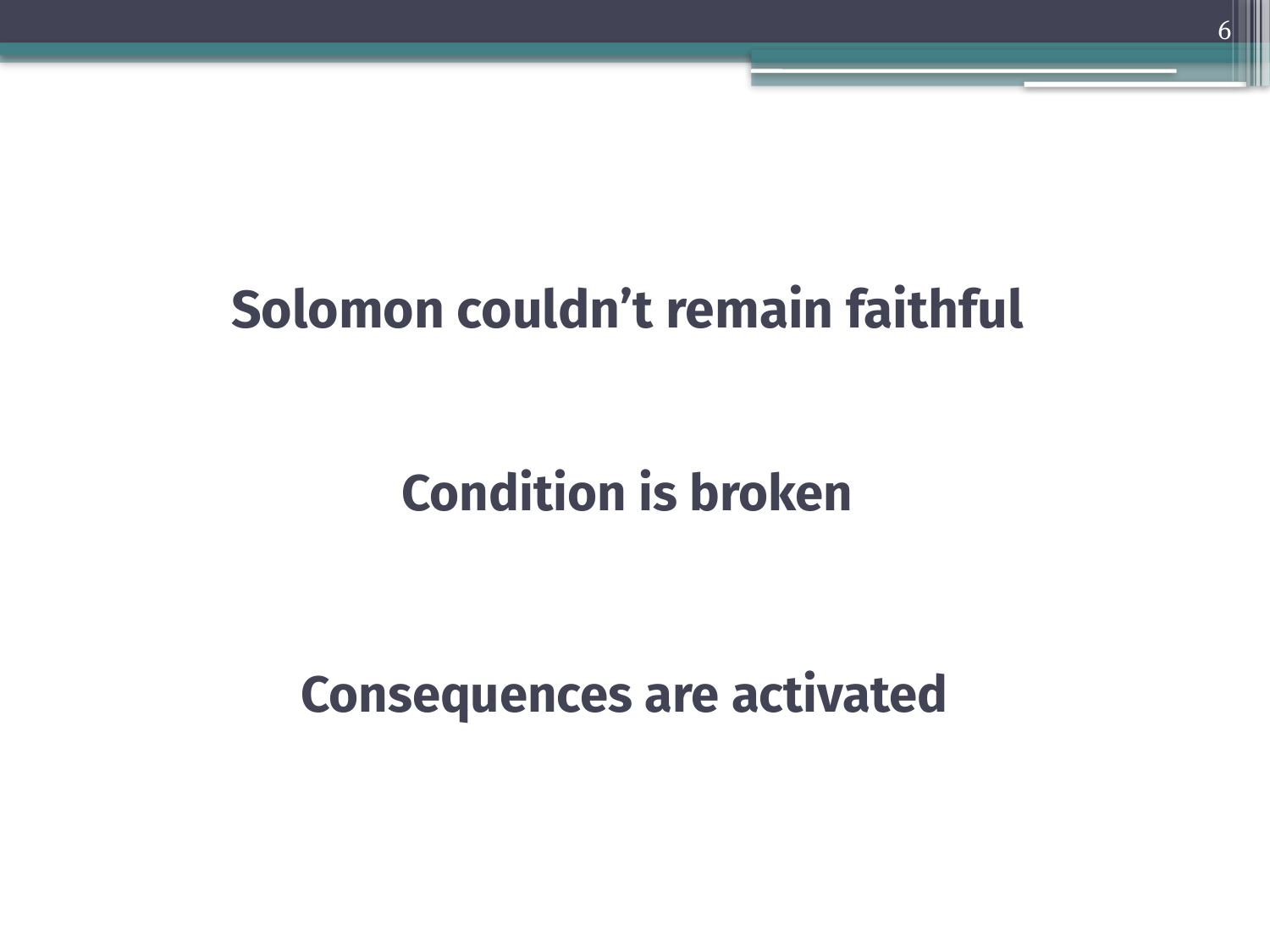

6
# Solomon couldn’t remain faithful
Condition is broken
Consequences are activated